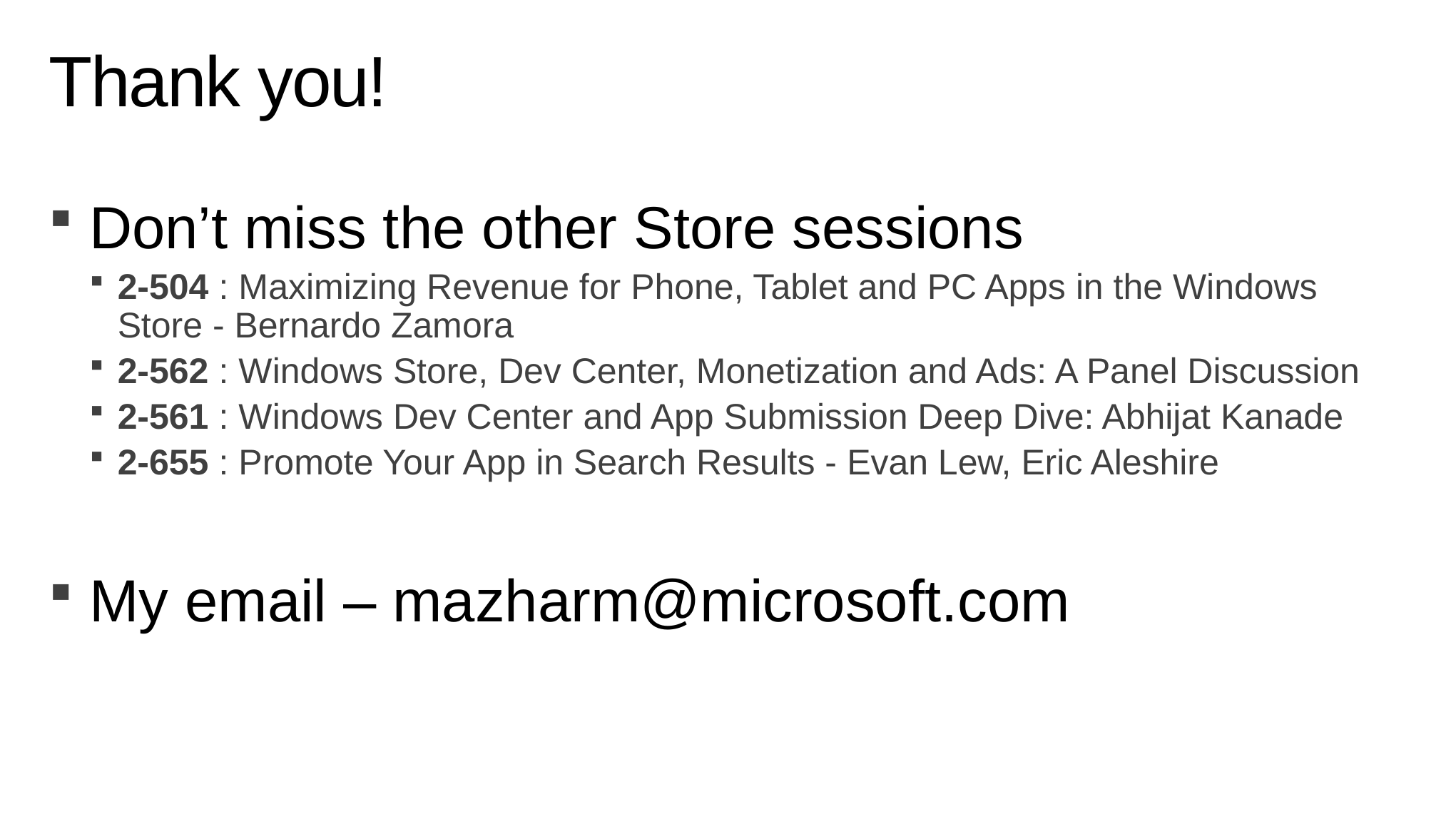

# Thank you!
Don’t miss the other Store sessions
2-504 : Maximizing Revenue for Phone, Tablet and PC Apps in the Windows Store - Bernardo Zamora
2-562 : Windows Store, Dev Center, Monetization and Ads: A Panel Discussion
2-561 : Windows Dev Center and App Submission Deep Dive: Abhijat Kanade
2-655 : Promote Your App in Search Results - Evan Lew, Eric Aleshire

My email – mazharm@microsoft.com